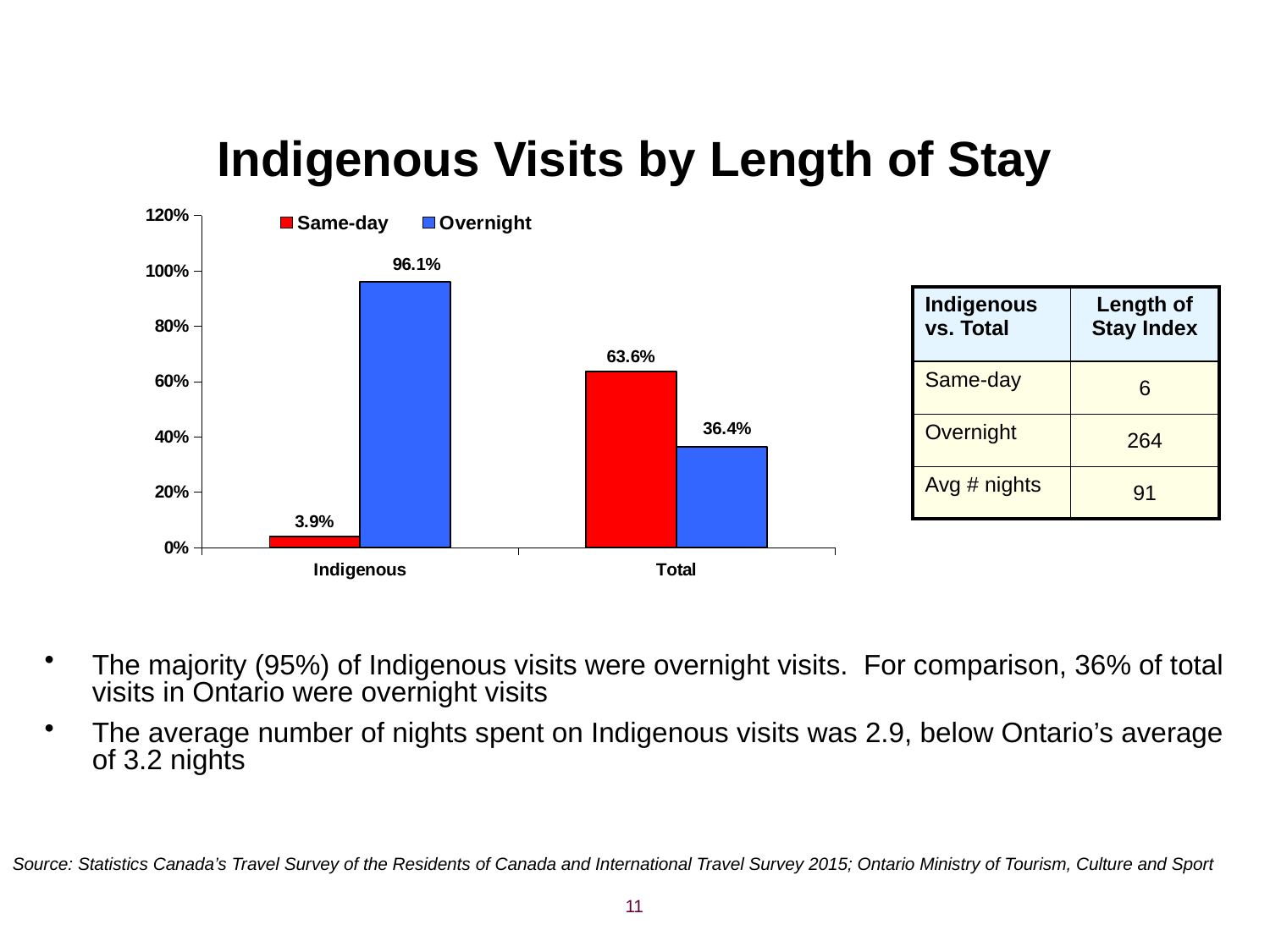

# Indigenous Visits by Length of Stay

### Chart

| Category | Same-day | Overnight |
|---|---|---|
| Indigenous | 0.03901703618870591 | 0.9609829642133382 |
| Total | 0.6359499795115034 | 0.36405002048849655 |
| Indigenous vs. Total | Length of Stay Index |
| --- | --- |
| Same-day | 6 |
| Overnight | 264 |
| Avg # nights | 91 |
The majority (95%) of Indigenous visits were overnight visits.  For comparison, 36% of total visits in Ontario were overnight visits
The average number of nights spent on Indigenous visits was 2.9, below Ontario’s average of 3.2 nights

Source: Statistics Canada’s Travel Survey of the Residents of Canada and International Travel Survey 2015; Ontario Ministry of Tourism, Culture and Sport
11